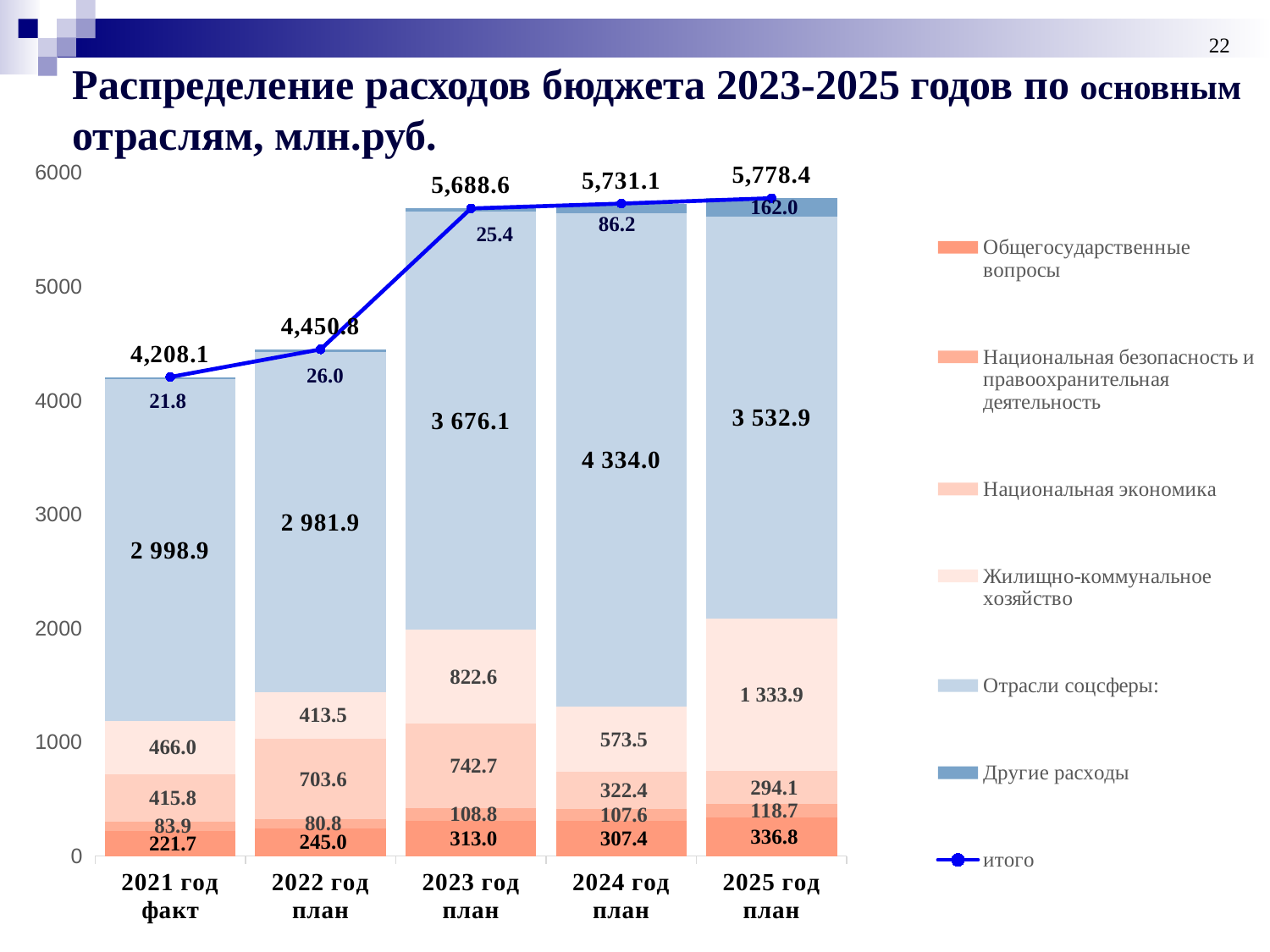

22
# Распределение расходов бюджета 2023-2025 годов по основным отраслям, млн.руб.

### Chart

| Category | Общегосударственные вопросы | Национальная безопасность и правоохранительная деятельность | Национальная экономика | Жилищно-коммунальное хозяйство | Отрасли соцсферы: | Другие расходы | итого |
|---|---|---|---|---|---|---|---|
| 2021 год факт | 221.7 | 83.9 | 415.8 | 466.0 | 2998.9 | 21.8 | 4208.1 |
| 2022 год план | 245.0 | 80.8 | 703.6 | 413.5 | 2981.9 | 26.0 | 4450.8 |
| 2023 год план | 313.0 | 108.8 | 742.7 | 822.6 | 3676.1 | 25.4 | 5688.599999999999 |
| 2024 год план | 307.4 | 107.6 | 322.4 | 573.5 | 4334.0 | 86.2 | 5731.099999999999 |
| 2025 год план | 336.8 | 118.7 | 294.1 | 1333.9 | 3532.9 | 162.0 | 5778.4 |